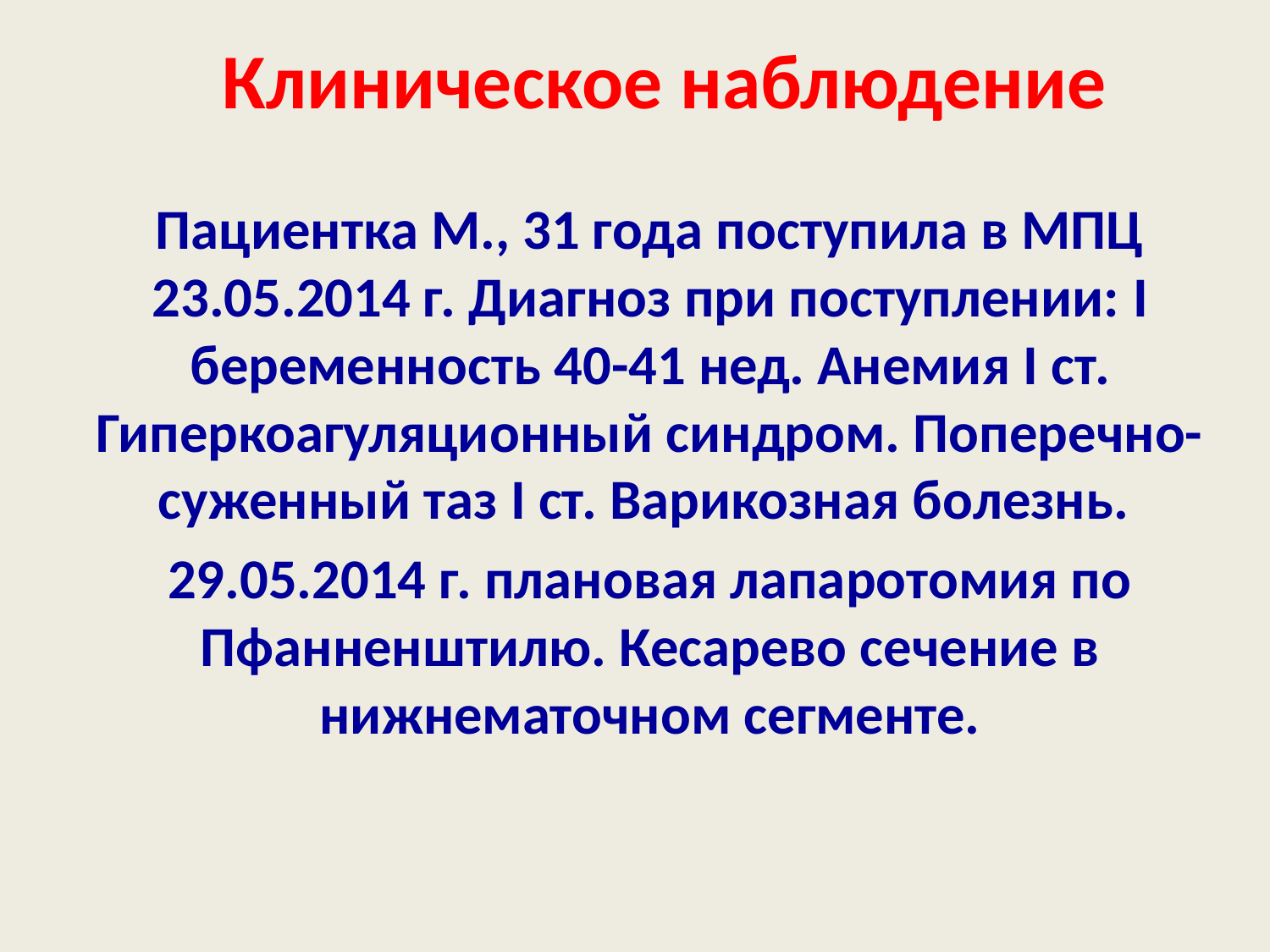

# Клиническое наблюдение
Пациентка М., 31 года поступила в МПЦ 23.05.2014 г. Диагноз при поступлении: I беременность 40-41 нед. Анемия I ст. Гиперкоагуляционный синдром. Поперечно-суженный таз I ст. Варикозная болезнь.
29.05.2014 г. плановая лапаротомия по Пфанненштилю. Кесарево сечение в нижнематочном сегменте.